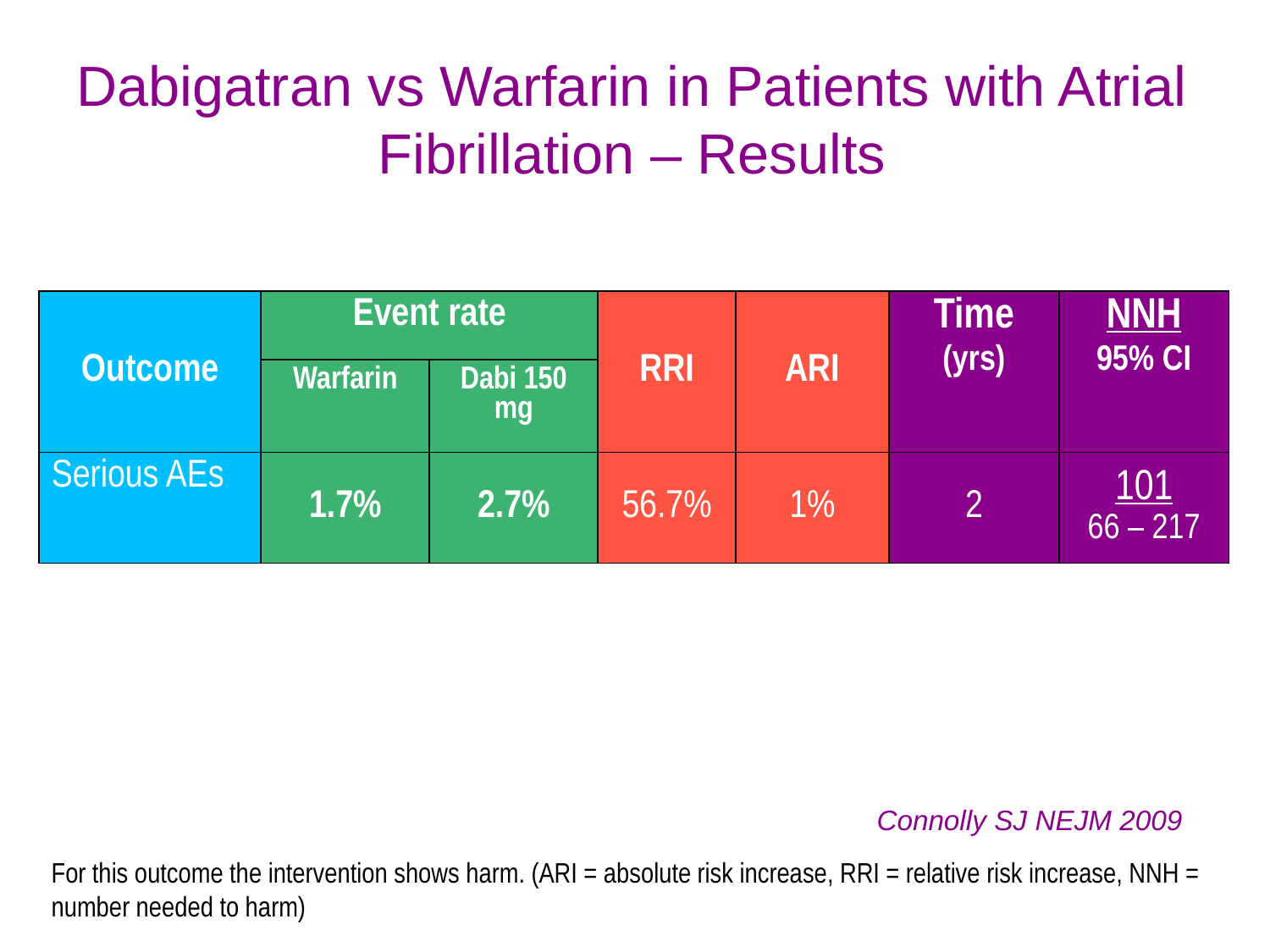

Dabigatran vs Warfarin in Patients with Atrial Fibrillation – Results
| Outcome | Event rate |  | RRI | ARI | Time (yrs) | NNH 95% CI |
| --- | --- | --- | --- | --- | --- | --- |
|  | Warfarin | Dabi 150 mg |  |  |  |  |
| Serious AEs | 1.7% | 2.7% | 56.7% | 1% | 2 | 101 66 – 217 |
Connolly SJ NEJM 2009
For this outcome the intervention shows harm. (ARI = absolute risk increase, RRI = relative risk increase, NNH = number needed to harm)